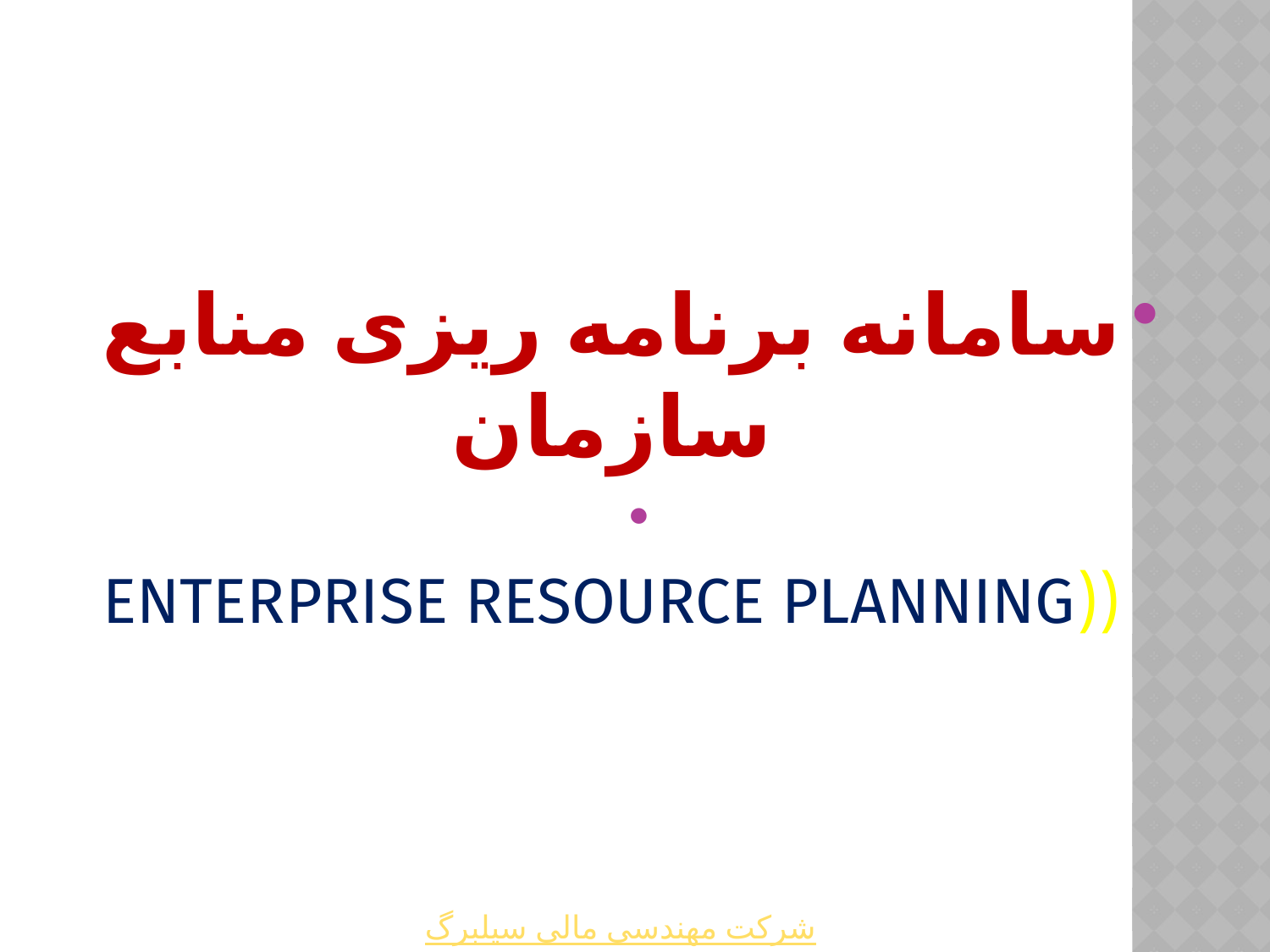

سامانه برنامه ریزی منابع سازمان
((ENTERPRISE RESOURCE PLANNING
شرکت مهندسی مالی سیلبرگ